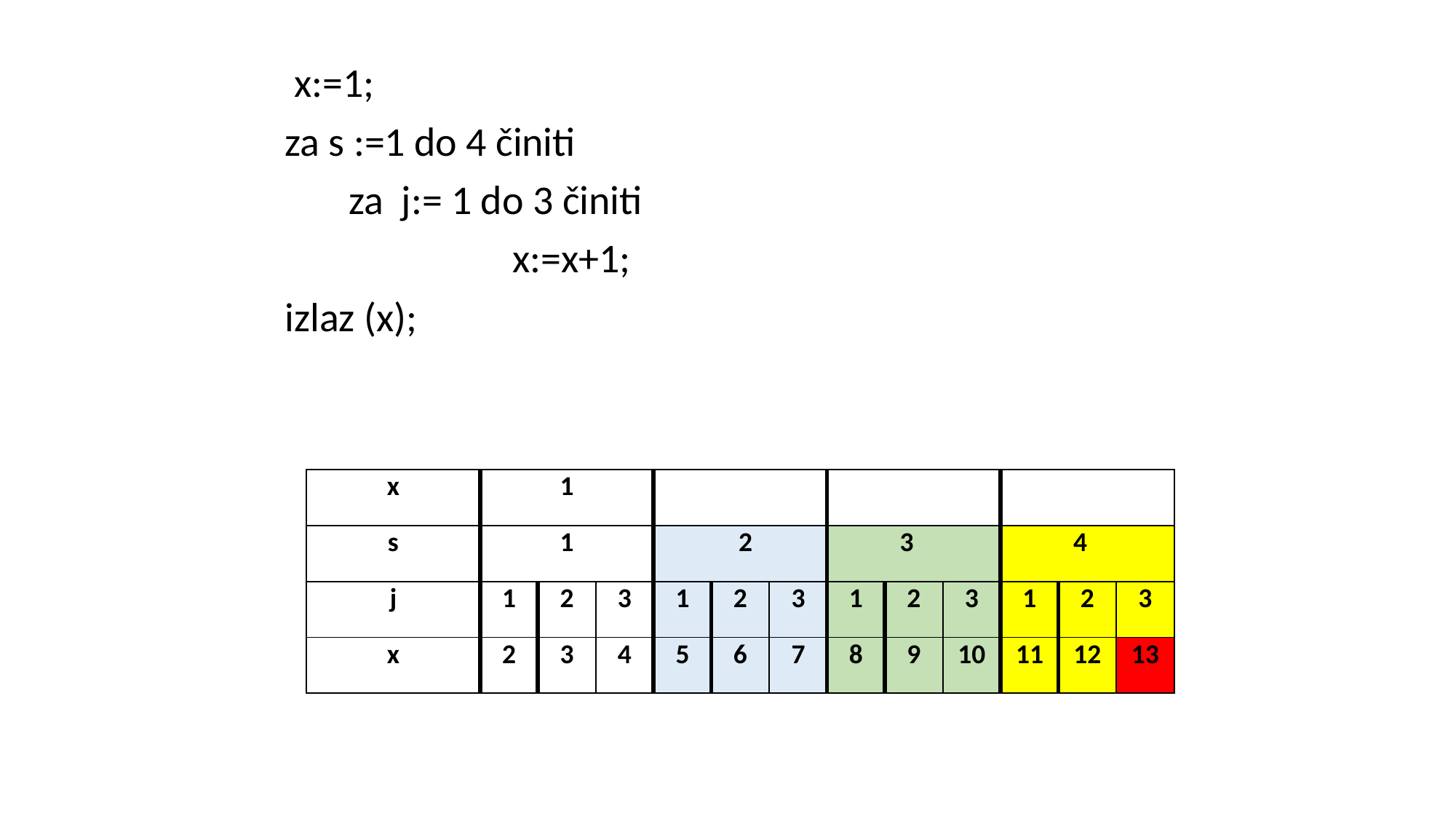

x:=1;
    za s :=1 do 4 činiti
           za  j:= 1 do 3 činiti
                             x:=x+1;
    izlaz (x);

| x | 1 |  |  |  |  |  |  |  |  |  |  |  |
| --- | --- | --- | --- | --- | --- | --- | --- | --- | --- | --- | --- | --- |
| s | 1 |  |  | 2 |  |  | 3 |  |  | 4 |  |  |
| j | 1 | 2 | 3 | 1 | 2 | 3 | 1 | 2 | 3 | 1 | 2 | 3 |
| x | 2 | 3 | 4 | 5 | 6 | 7 | 8 | 9 | 10 | 11 | 12 | 13 |